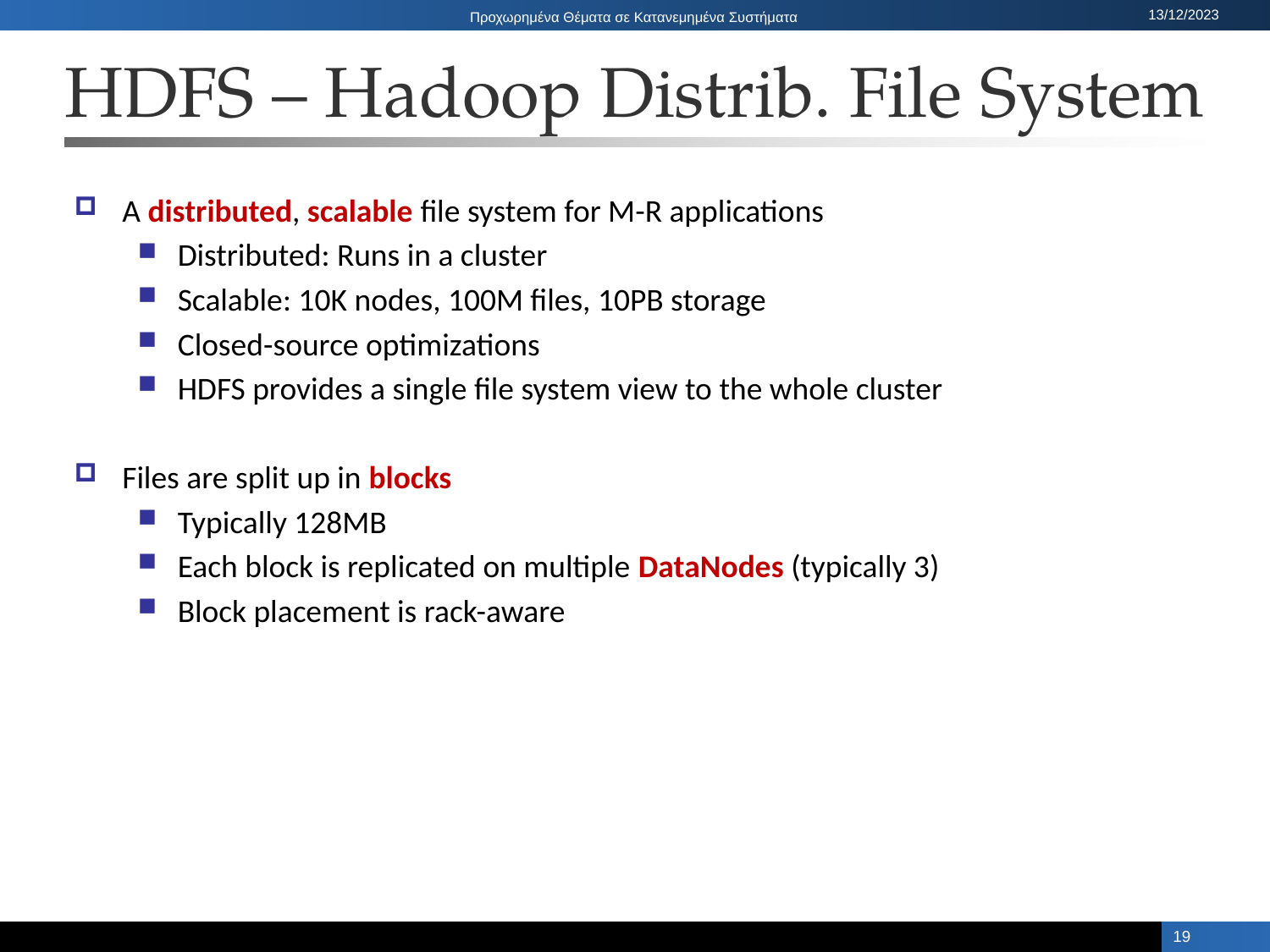

# HDFS – Hadoop Distrib. File System
A distributed, scalable file system for M-R applications
Distributed: Runs in a cluster
Scalable: 10K nodes, 100M files, 10PB storage
Closed-source optimizations
HDFS provides a single file system view to the whole cluster

Files are split up in blocks
Typically 128MB
Each block is replicated on multiple DataNodes (typically 3)
Block placement is rack-aware